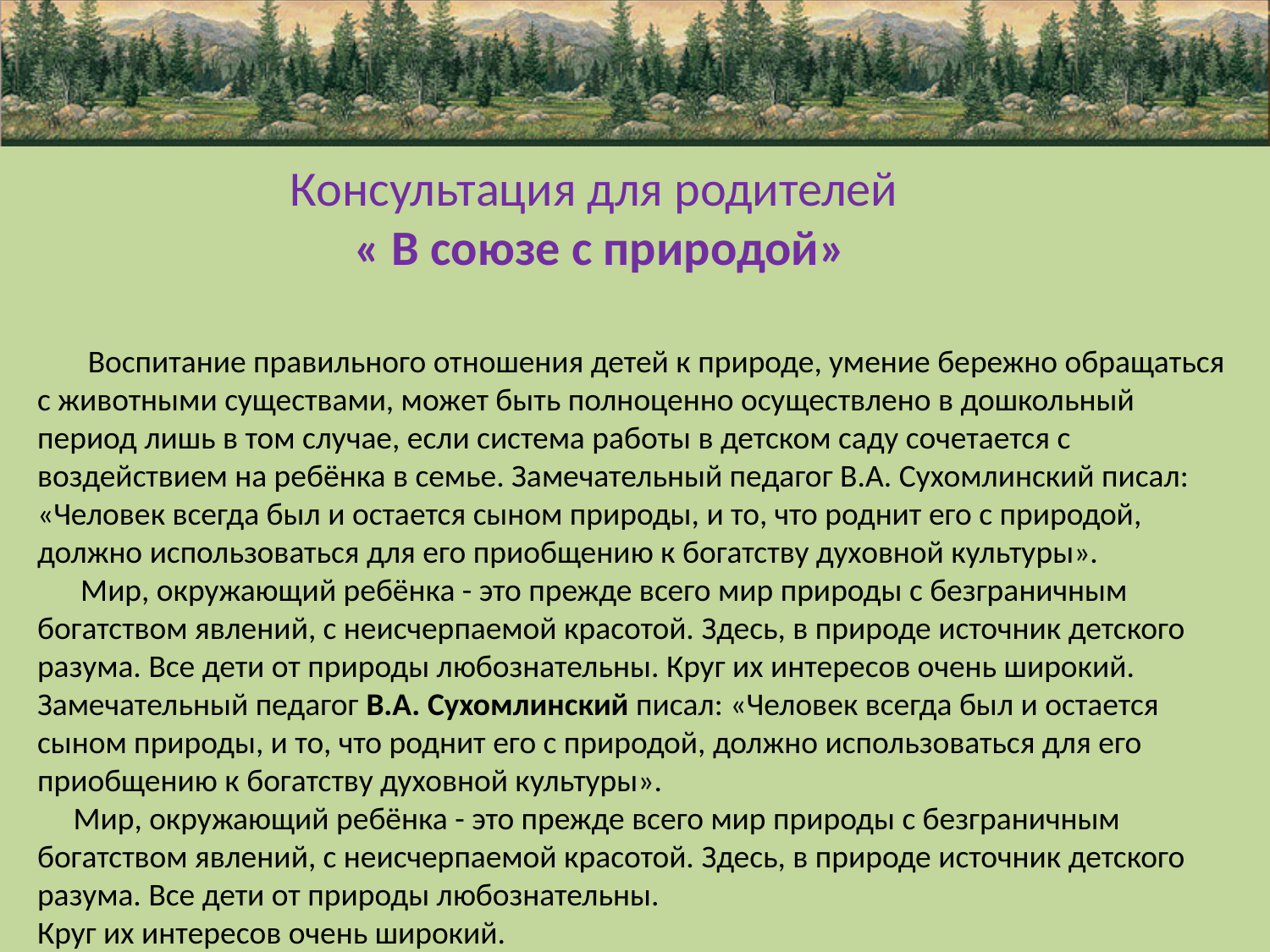

# Консультация для родителей « В союзе с природой»
       Воспитание правильного отношения детей к природе, умение бережно обращаться с животными существами, может быть полноценно осуществлено в дошкольный период лишь в том случае, если система работы в детском саду сочетается с воздействием на ребёнка в семье. Замечательный педагог В.А. Сухомлинский писал: «Человек всегда был и остается сыном природы, и то, что роднит его с природой, должно использоваться для его приобщению к богатству духовной культуры».
      Мир, окружающий ребёнка - это прежде всего мир природы с безграничным богатством явлений, с неисчерпаемой красотой. Здесь, в природе источник детского разума. Все дети от природы любознательны. Круг их интересов очень широкий. Замечательный педагог В.А. Сухомлинский писал: «Человек всегда был и остается сыном природы, и то, что роднит его с природой, должно использоваться для его приобщению к богатству духовной культуры».
     Мир, окружающий ребёнка - это прежде всего мир природы с безграничным богатством явлений, с неисчерпаемой красотой. Здесь, в природе источник детского разума. Все дети от природы любознательны.
Круг их интересов очень широкий.